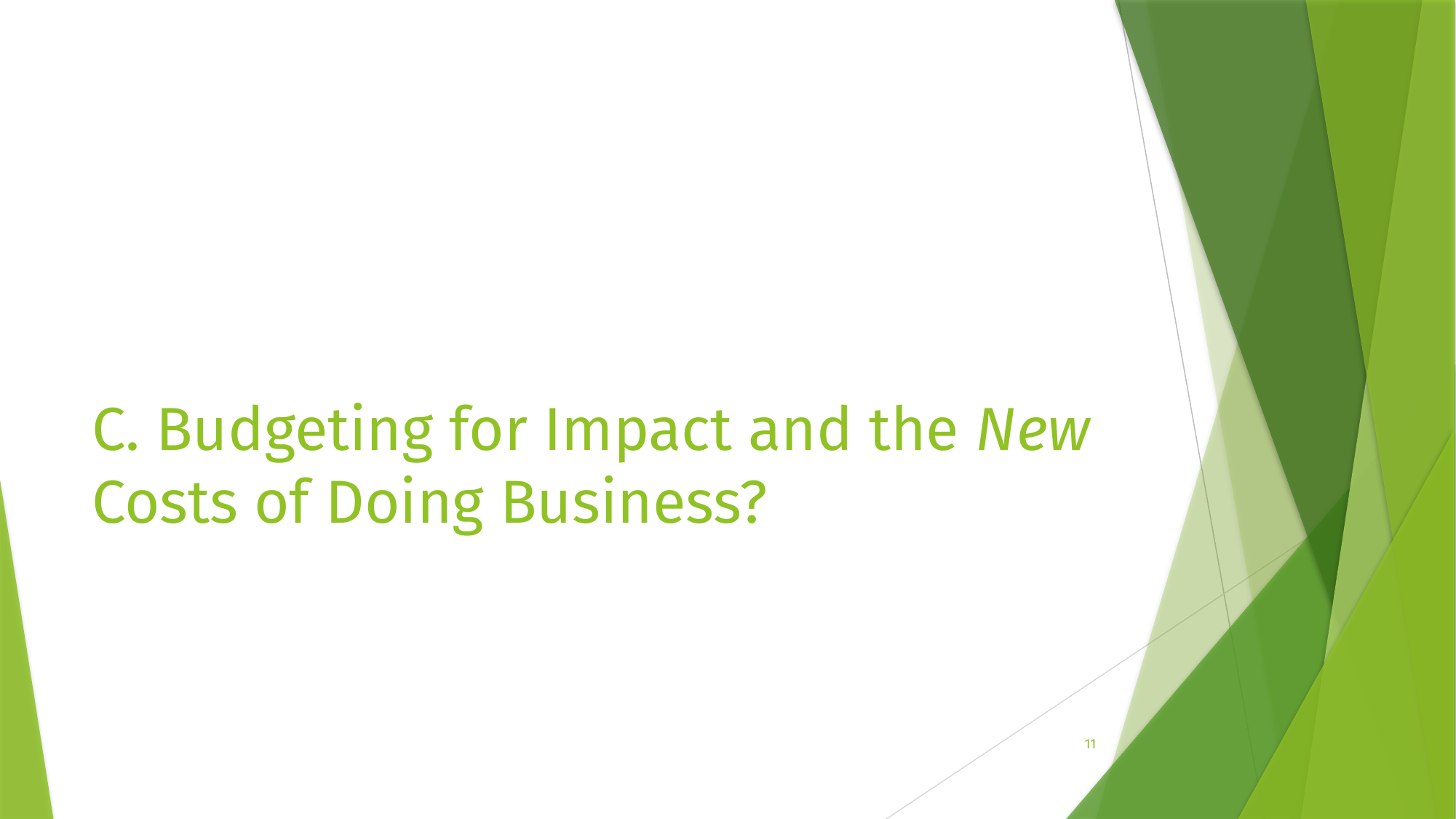

# C. Budgeting for Impact and the New Costs of Doing Business?
11